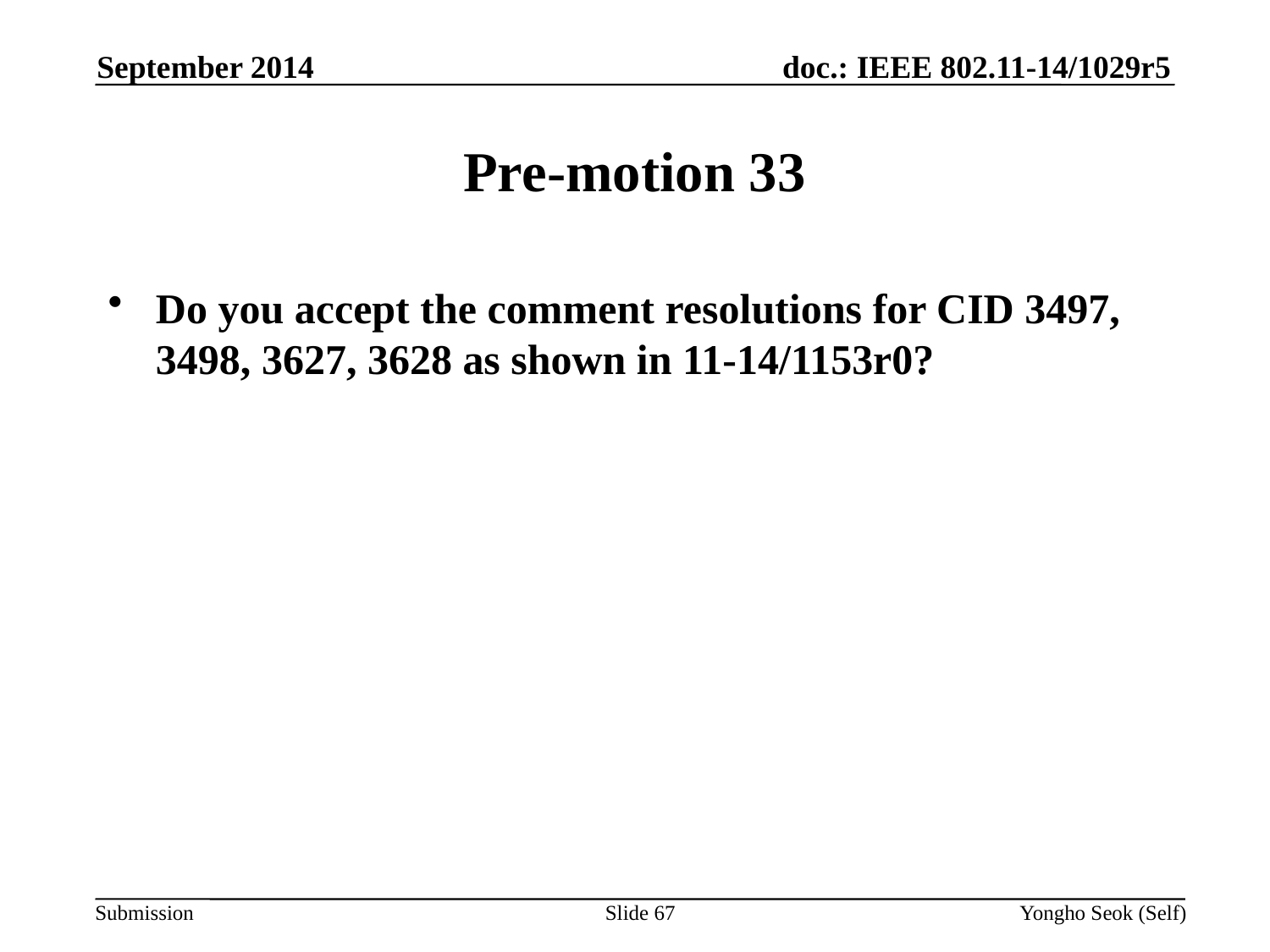

September 2014
# Pre-motion 33
Do you accept the comment resolutions for CID 3497, 3498, 3627, 3628 as shown in 11-14/1153r0?

Slide 67
Yongho Seok (Self)